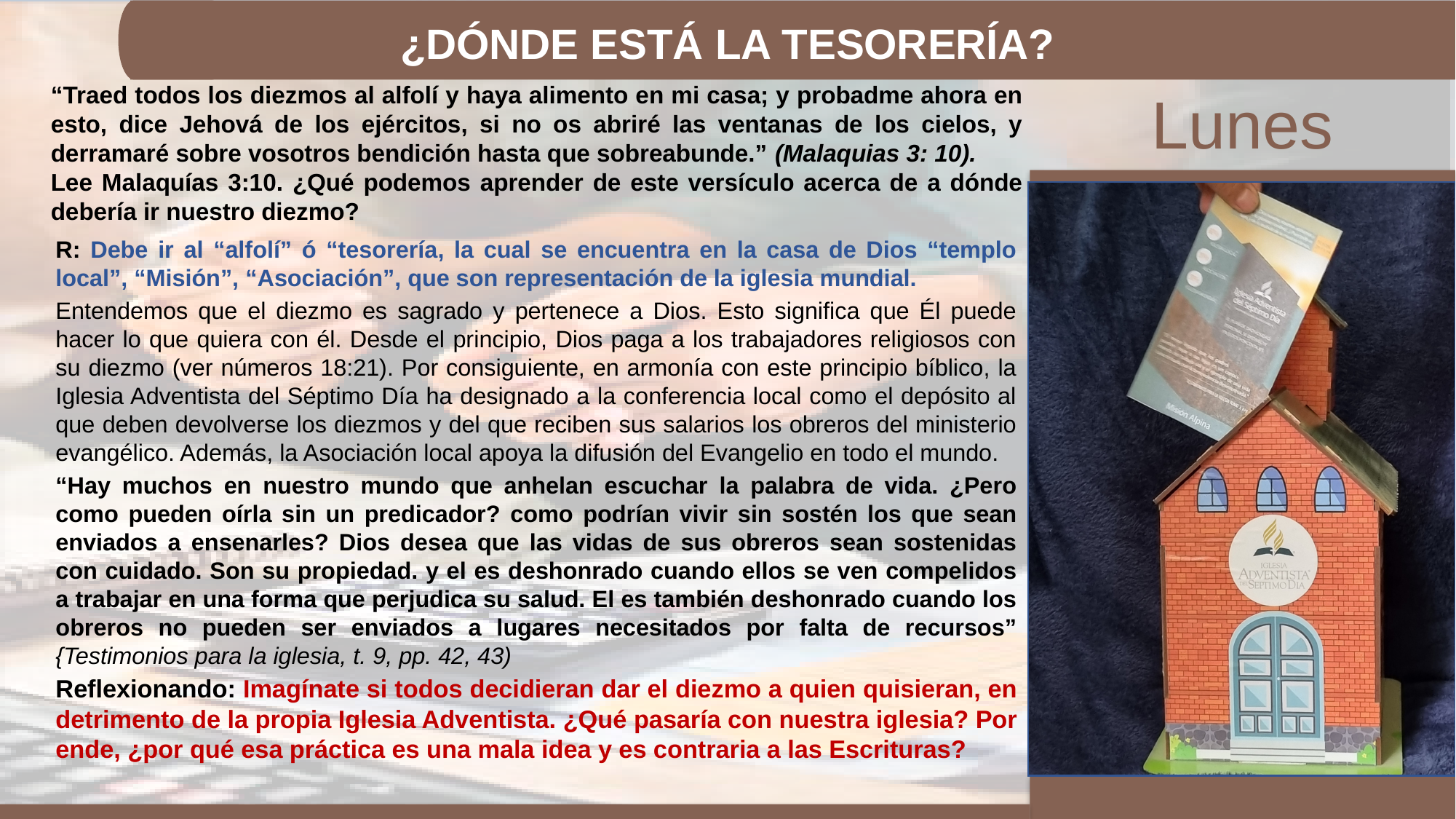

¿DÓNDE ESTÁ LA TESORERÍA?
“Traed todos los diezmos al alfolí y haya alimento en mi casa; y probadme ahora en esto, dice Jehová de los ejércitos, si no os abriré las ventanas de los cielos, y derramaré sobre vosotros bendición hasta que sobreabunde.” (Malaquias 3: 10).
Lee Malaquías 3:10. ¿Qué podemos aprender de este versículo acerca de a dónde debería ir nuestro diezmo?

R: Debe ir al “alfolí” ó “tesorería, la cual se encuentra en la casa de Dios “templo local”, “Misión”, “Asociación”, que son representación de la iglesia mundial.
Entendemos que el diezmo es sagrado y pertenece a Dios. Esto significa que Él puede hacer lo que quiera con él. Desde el principio, Dios paga a los trabajadores religiosos con su diezmo (ver números 18:21). Por consiguiente, en armonía con este principio bíblico, la Iglesia Adventista del Séptimo Día ha designado a la conferencia local como el depósito al que deben devolverse los diezmos y del que reciben sus salarios los obreros del ministerio evangélico. Además, la Asociación local apoya la difusión del Evangelio en todo el mundo.
“Hay muchos en nuestro mundo que anhelan escuchar la palabra de vida. ¿Pero como pueden oírla sin un predicador? como podrían vivir sin sostén los que sean enviados a ensenarles? Dios desea que las vidas de sus obreros sean sostenidas con cuidado. Son su propiedad. y el es deshonrado cuando ellos se ven compelidos a trabajar en una forma que perjudica su salud. El es también deshonrado cuando los obreros no pueden ser enviados a lugares necesitados por falta de recursos” {Testimonios para la iglesia, t. 9, pp. 42, 43)
Reflexionando: Imagínate si todos decidieran dar el diezmo a quien quisieran, en detrimento de la propia Iglesia Adventista. ¿Qué pasaría con nuestra iglesia? Por ende, ¿por qué esa práctica es una mala idea y es contraria a las Escrituras?